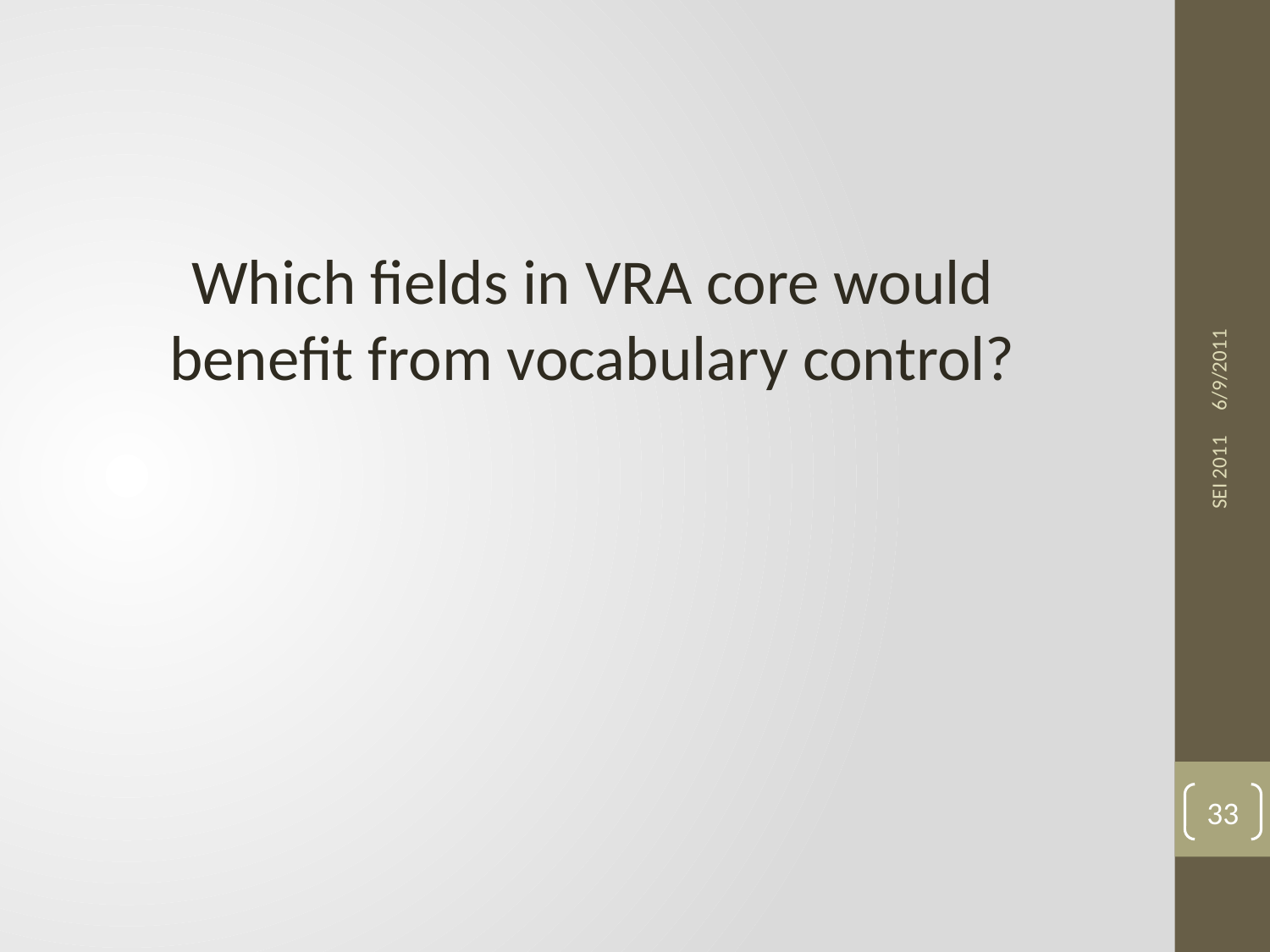

6/9/2011
Which fields in VRA core would benefit from vocabulary control?
SEI 2011
33